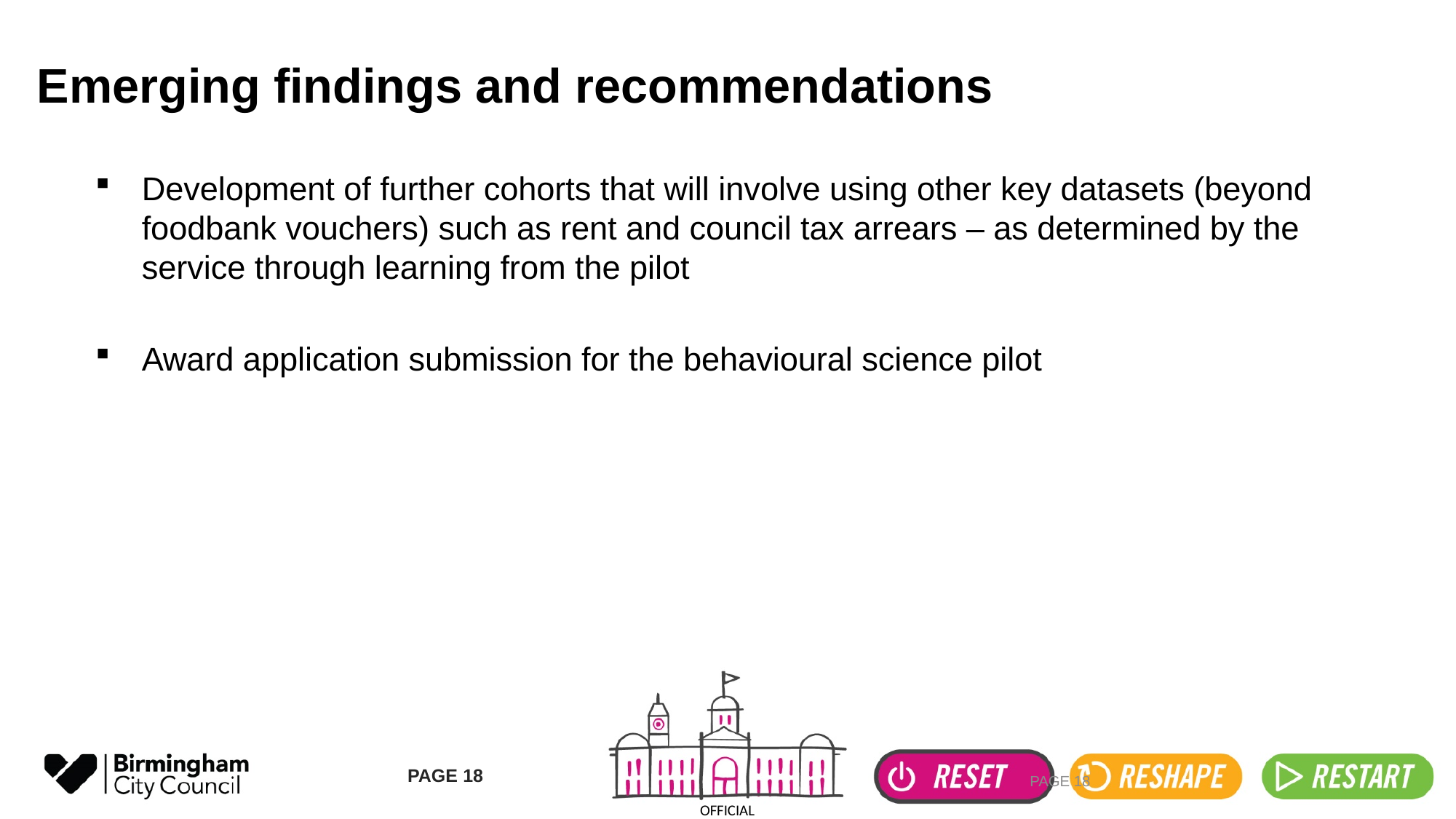

# Emerging findings and recommendations
Development of further cohorts that will involve using other key datasets (beyond foodbank vouchers) such as rent and council tax arrears – as determined by the service through learning from the pilot

Award application submission for the behavioural science pilot
PAGE 18